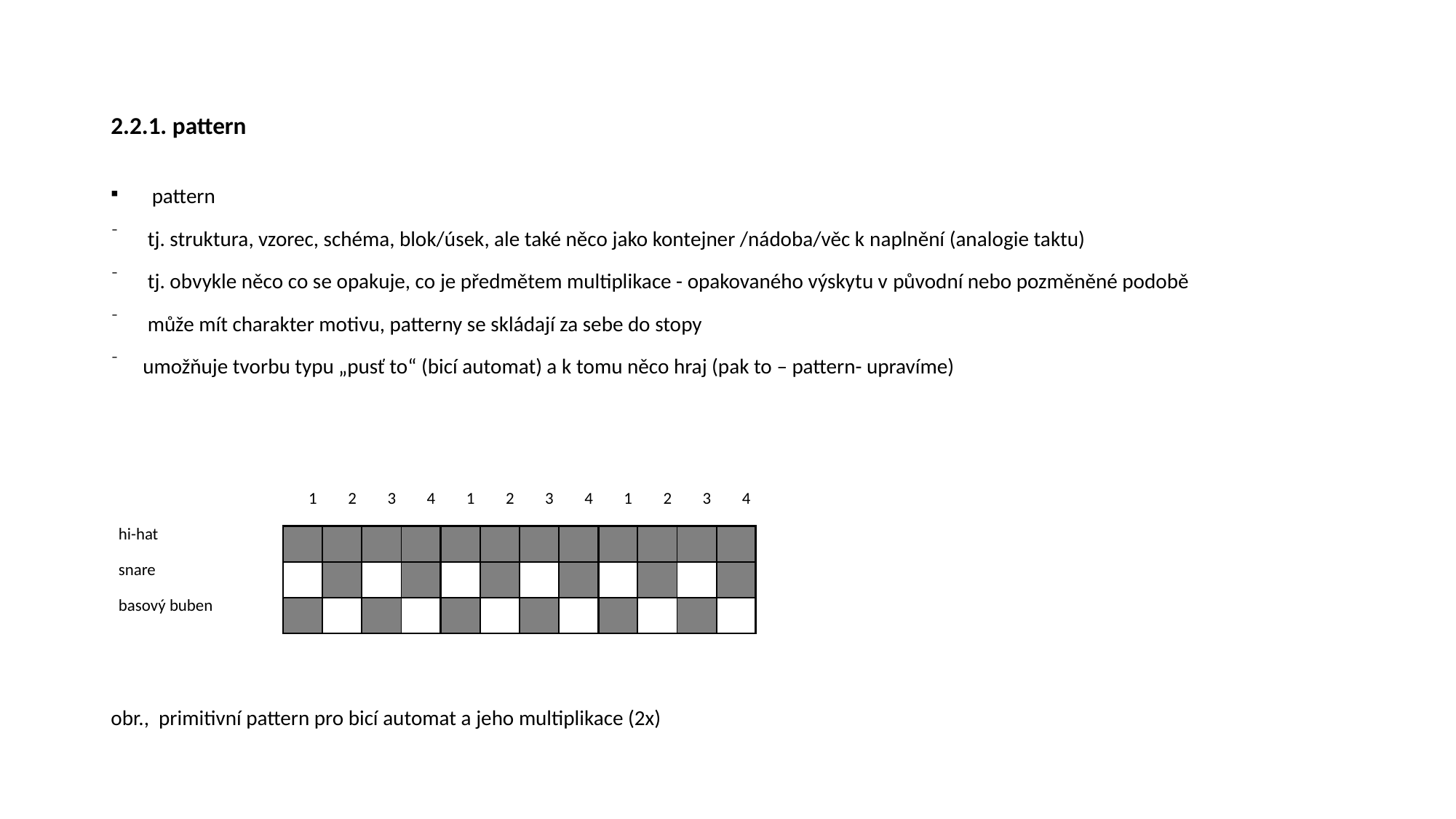

# 2.2.1. pattern
pattern
  tj. struktura, vzorec, schéma, blok/úsek, ale také něco jako kontejner /nádoba/věc k naplnění (analogie taktu)
  tj. obvykle něco co se opakuje, co je předmětem multiplikace - opakovaného výskytu v původní nebo pozměněné podobě
  může mít charakter motivu, patterny se skládají za sebe do stopy
 umožňuje tvorbu typu „pusť to“ (bicí automat) a k tomu něco hraj (pak to – pattern- upravíme)

obr.,  primitivní pattern pro bicí automat a jeho multiplikace (2x)
|  |  |  | 1 | 2 | 3 | 4 | 1 | 2 | 3 | 4 | 1 | 2 | 3 | 4 |  |
| --- | --- | --- | --- | --- | --- | --- | --- | --- | --- | --- | --- | --- | --- | --- | --- |
| hi-hat |  |  |  |  |  |  |  |  |  |  |  |  |  |  |  |
| snare |  |  |  |  |  |  |  |  |  |  |  |  |  |  |  |
| basový buben |  |  |  |  |  |  |  |  |  |  |  |  |  |  |  |
|  |  |  |  |  |  |  |  |  |  |  |  |  |  |  |  |